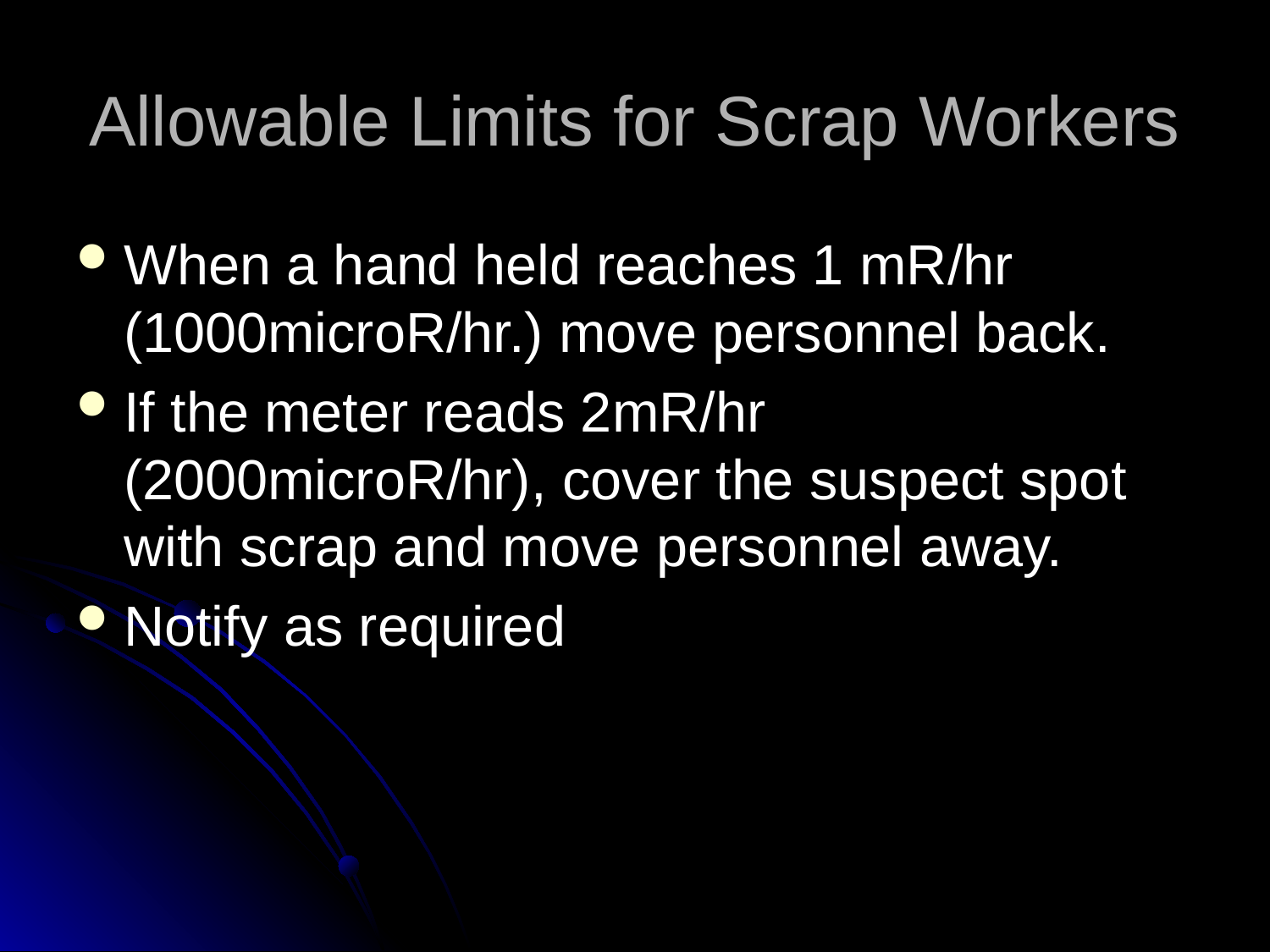

# Allowable Limits for Scrap Workers
When a hand held reaches 1 mR/hr (1000microR/hr.) move personnel back.
If the meter reads 2mR/hr (2000microR/hr), cover the suspect spot with scrap and move personnel away.
Notify as required